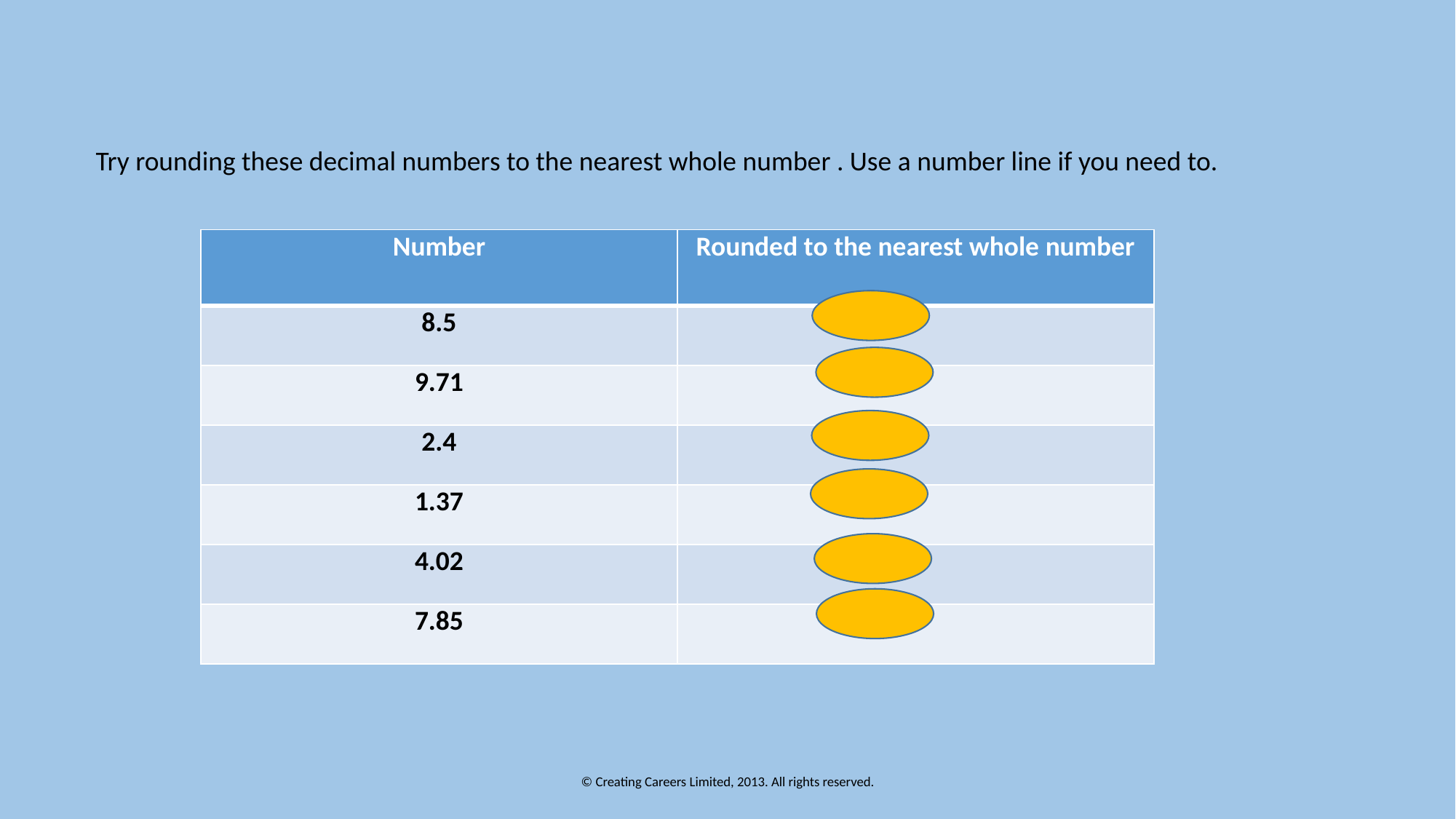

Try rounding these decimal numbers to the nearest whole number . Use a number line if you need to.
| Number | Rounded to the nearest whole number |
| --- | --- |
| 8.5 |  |
| 9.71 |  |
| 2.4 |  |
| 1.37 |  |
| 4.02 |  |
| 7.85 |  |
9

10

2
1

4

9
© Creating Careers Limited, 2013. All rights reserved.